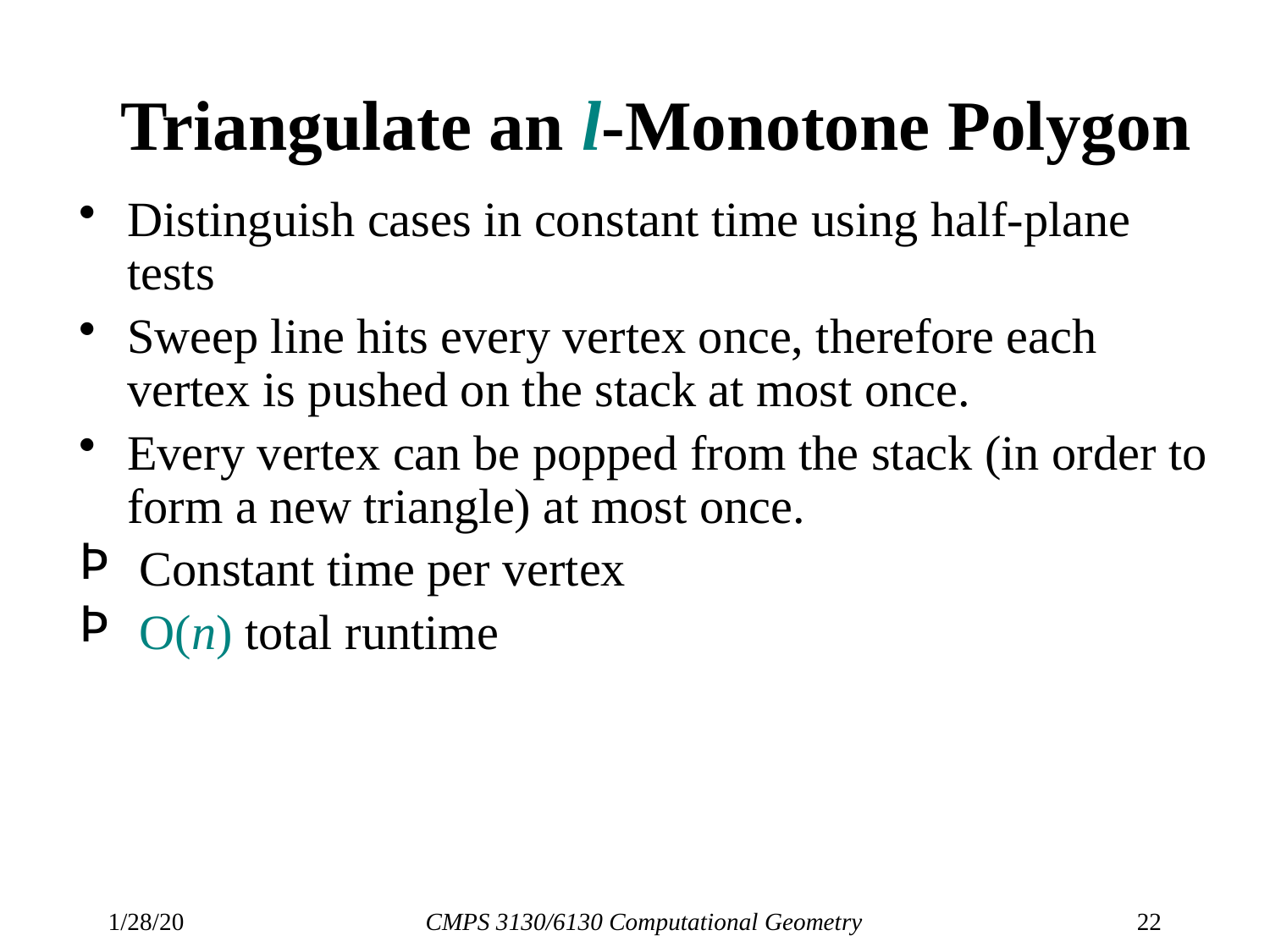

# Triangulate an l-Monotone Polygon
Distinguish cases in constant time using half-plane tests
Sweep line hits every vertex once, therefore each vertex is pushed on the stack at most once.
Every vertex can be popped from the stack (in order to form a new triangle) at most once.
 Constant time per vertex
 O(n) total runtime
1/28/20
CMPS 3130/6130 Computational Geometry
22